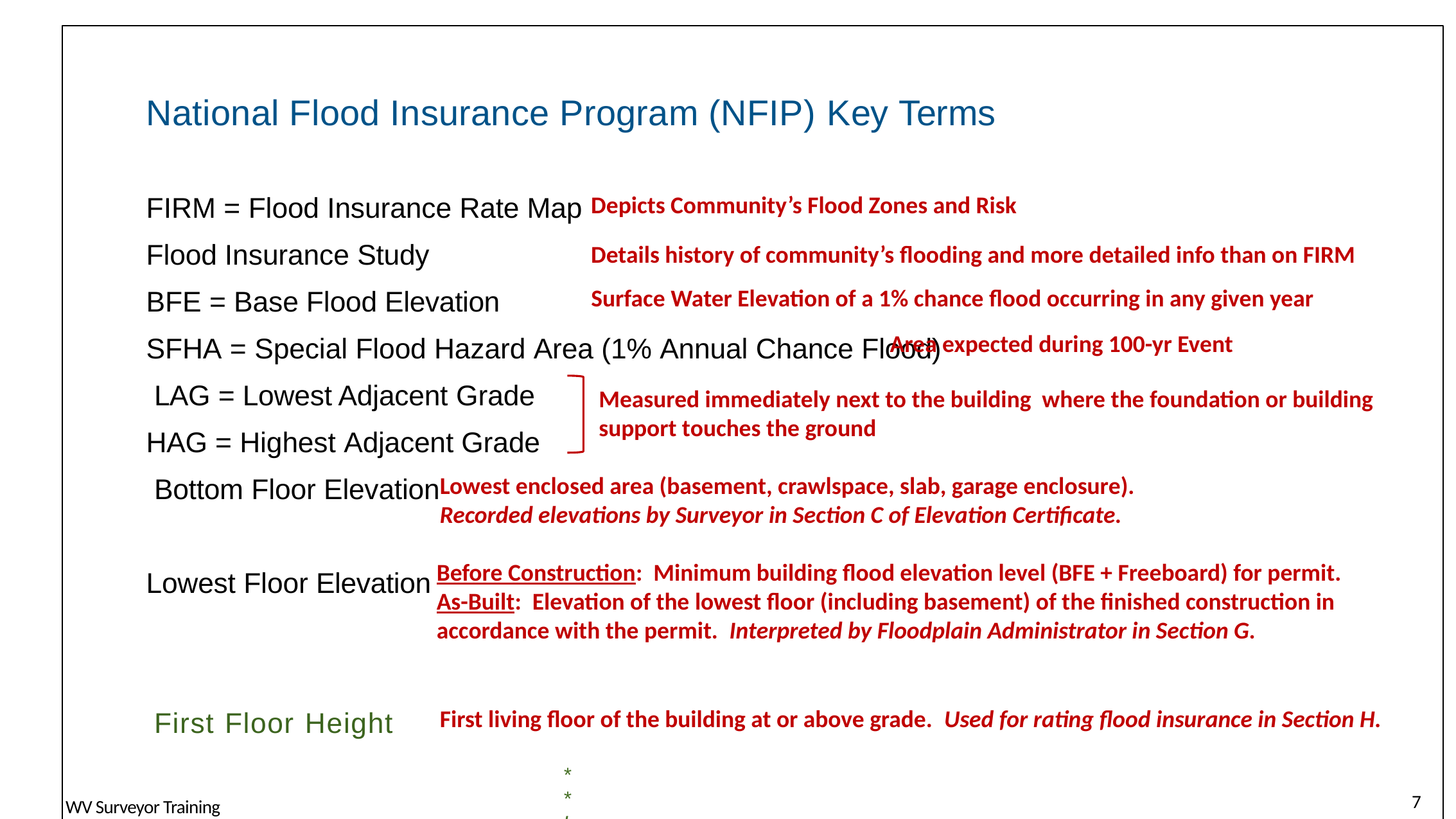

National Flood Insurance Program (NFIP) Key Terms

FIRM = Flood Insurance Rate Map
Flood Insurance Study
BFE = Base Flood Elevation
SFHA = Special Flood Hazard Area (1% Annual Chance Flood)
 LAG = Lowest Adjacent Grade
HAG = Highest Adjacent Grade
 Bottom Floor Elevation
Lowest Floor Elevation
 First Floor Height

**Legend: dark green font indicates new or changed information
Depicts Community’s Flood Zones and Risk
Details history of community’s flooding and more detailed info than on FIRM
Surface Water Elevation of a 1% chance flood occurring in any given year
Area expected during 100-yr Event

Measured immediately next to the building  where the foundation or building support touches the ground
Lowest enclosed area (basement, crawlspace, slab, garage enclosure).
Recorded elevations by Surveyor in Section C of Elevation Certificate.
Before Construction:  Minimum building flood elevation level (BFE + Freeboard) for permit.
As-Built:  Elevation of the lowest floor (including basement) of the finished construction in accordance with the permit.  Interpreted by Floodplain Administrator in Section G.
First living floor of the building at or above grade.  Used for rating flood insurance in Section H.
7
WV Surveyor Training